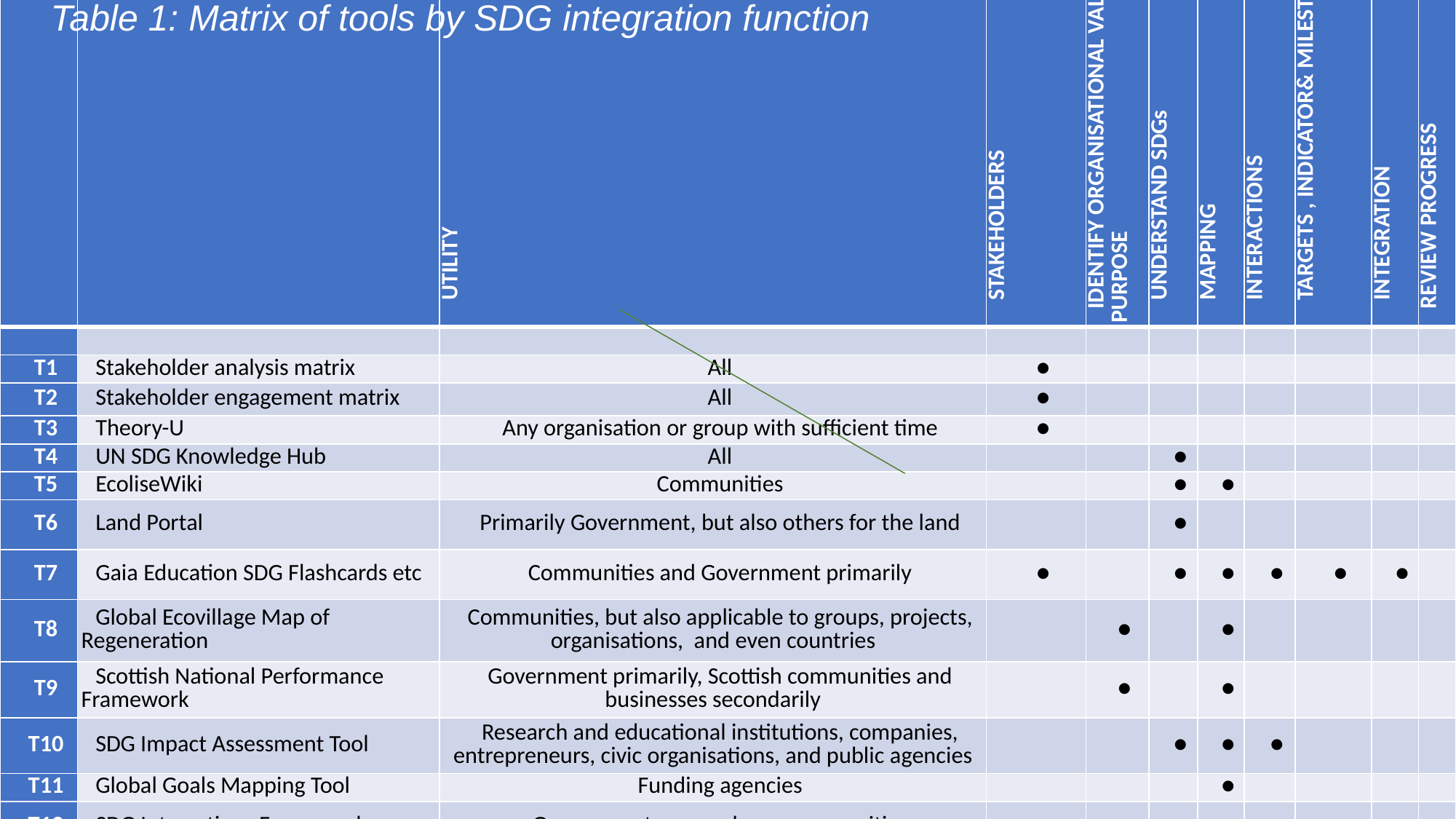

|  | Function         Tool | UTILITY | STAKEHOLDERS | IDENTIFY ORGANISATIONAL VALUES AND PURPOSE | UNDERSTAND SDGs | MAPPING | INTERACTIONS | TARGETS , INDICATOR& MILESTONES | INTEGRATION | REVIEW PROGRESS |
| --- | --- | --- | --- | --- | --- | --- | --- | --- | --- | --- |
|  |  |  |  |  |  |  |  |  |  |  |
| T1 | Stakeholder analysis matrix | All | ● |  |  |  |  |  |  |  |
| T2 | Stakeholder engagement matrix | All | ● |  |  |  |  |  |  |  |
| T3 | Theory-U | Any organisation or group with sufficient time | ● |  |  |  |  |  |  |  |
| T4 | UN SDG Knowledge Hub | All |  |  | ● |  |  |  |  |  |
| T5 | EcoliseWiki | Communities |  |  | ● | ● |  |  |  |  |
| T6 | Land Portal | Primarily Government, but also others for the land |  |  | ● |  |  |  |  |  |
| T7 | Gaia Education SDG Flashcards etc | Communities and Government primarily | ● |  | ● | ● | ● | ● | ● |  |
| T8 | Global Ecovillage Map of Regeneration | Communities, but also applicable to groups, projects, organisations, and even countries |  | ● |  | ● |  |  |  |  |
| T9 | Scottish National Performance Framework | Government primarily, Scottish communities and businesses secondarily |  | ● |  | ● |  |  |  |  |
| T10 | SDG Impact Assessment Tool | Research and educational institutions, companies, entrepreneurs, civic organisations, and public agencies |  |  | ● | ● | ● |  |  |  |
| T11 | Global Goals Mapping Tool | Funding agencies |  |  |  | ● |  |  |  |  |
| T12 | SDG Interactions Framework | Government, researchers, communities |  |  | ● |  | ● |  |  |  |
| T13 | SDG Synergies Approach | Government, researchers, to some extent communities |  |  |  |  | ● |  |  |  |
| T14 | Scotland Can B Impact Culture Events & Economy Advisors Training | Business people and business advisors |  |  |  |  |  |  | ● |  |
| T15 | Global Ecovillage Network Impact Assessment | Communities, but also applicable to groups, projects, organisations, and even countries |  |  |  | ● |  |  |  | ● |
| T16 | SDG Action Manager | Businesses, but it can be used by not-for-profit organisations, with sections that are not relevant being ignored |  |  | ● | ● |  | ● |  | ● |
| T17 | SDG Compass | Companies of all sizes but the process the tool outlines can be useful for all |  | ● | ● | ● | ● | ● | ● | ● |
Table 1: Matrix of tools by SDG integration function